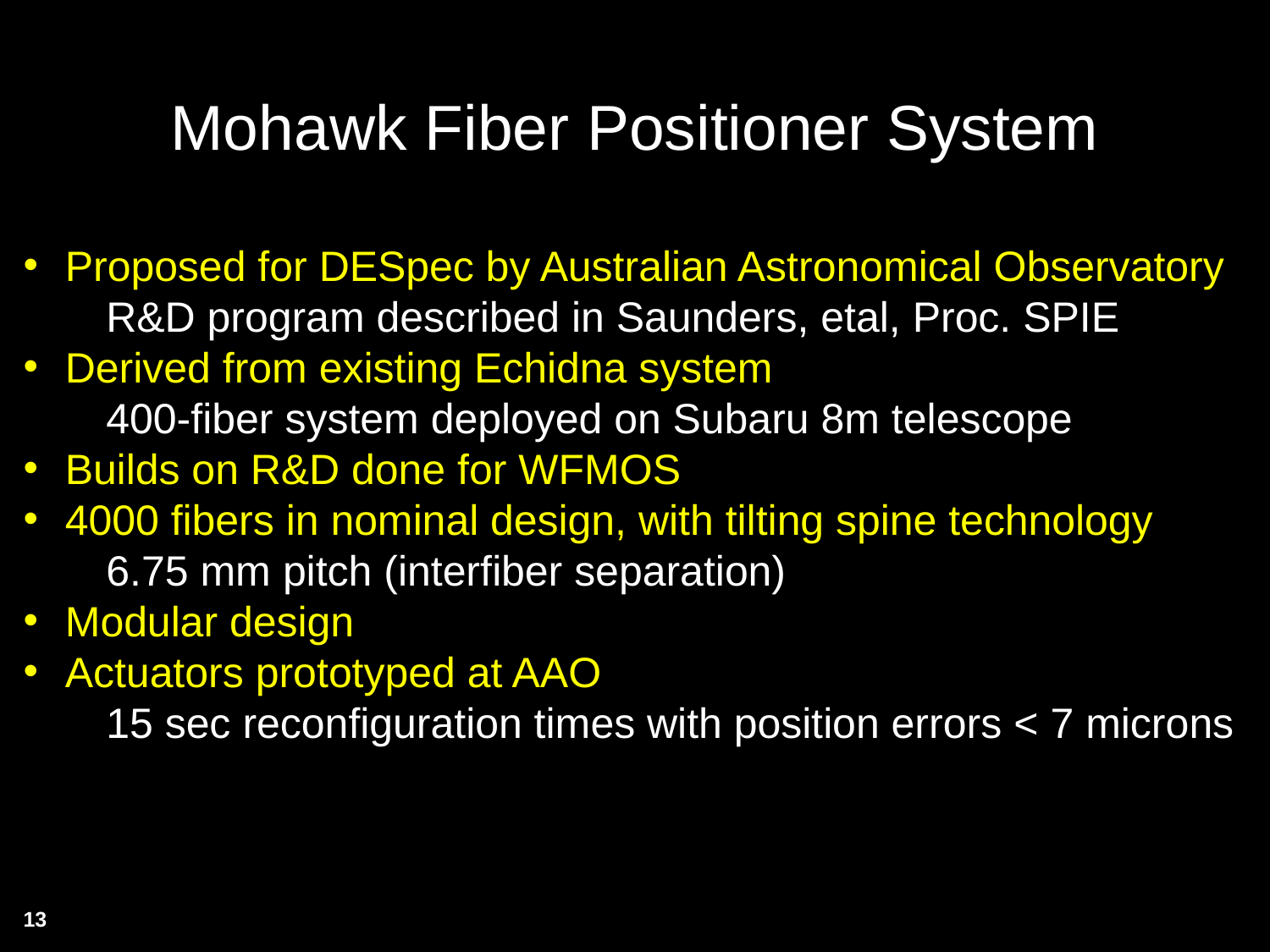

# Mohawk Fiber Positioner System
 Proposed for DESpec by Australian Astronomical Observatory
       R&D program described in Saunders, etal, Proc. SPIE
 Derived from existing Echidna system
       400-fiber system deployed on Subaru 8m telescope
 Builds on R&D done for WFMOS
 4000 fibers in nominal design, with tilting spine technology
       6.75 mm pitch (interfiber separation)
 Modular design
 Actuators prototyped at AAO
       15 sec reconfiguration times with position errors < 7 microns